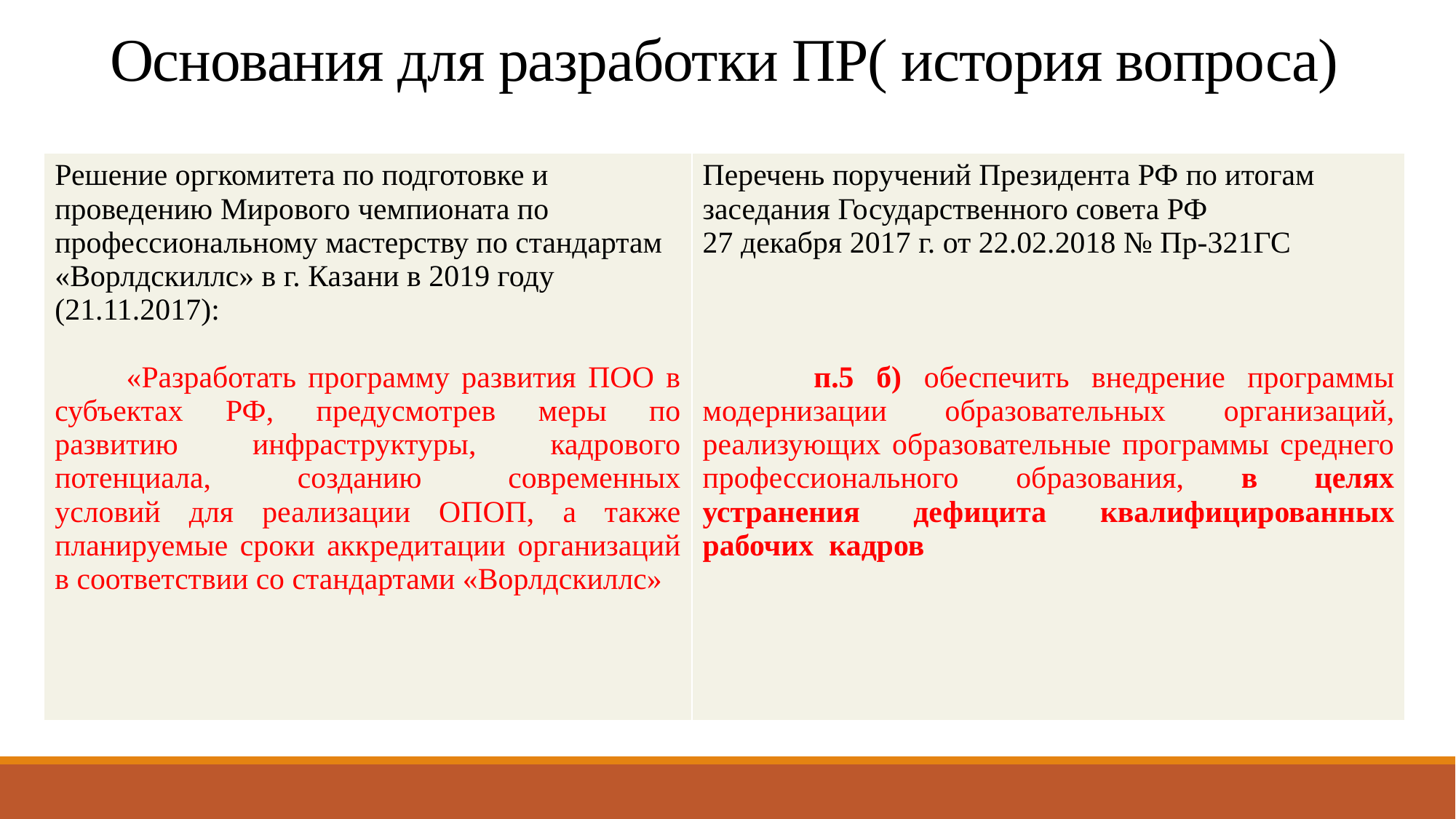

# Основания для разработки ПР( история вопроса)

| Решение оргкомитета по подготовке и проведению Мирового чемпионата по профессиональному мастерству по стандартам «Ворлдскиллс» в г. Казани в 2019 году (21.11.2017): «Разработать программу развития ПОО в субъектах РФ, предусмотрев меры по развитию инфраструктуры, кадрового потенциала, созданию современных условий для реализации ОПОП, а также планируемые сроки аккредитации организаций в соответствии со стандартами «Ворлдскиллс» | Перечень поручений Президента РФ по итогам заседания Государственного совета РФ 27 декабря 2017 г. от 22.02.2018 № Пр-321ГС п.5 б) обеспечить внедрение программы модернизации образовательных организаций, реализующих образовательные программы среднего профессионального образования, в целях устранения дефицита квалифицированных рабочих кадров |
| --- | --- |